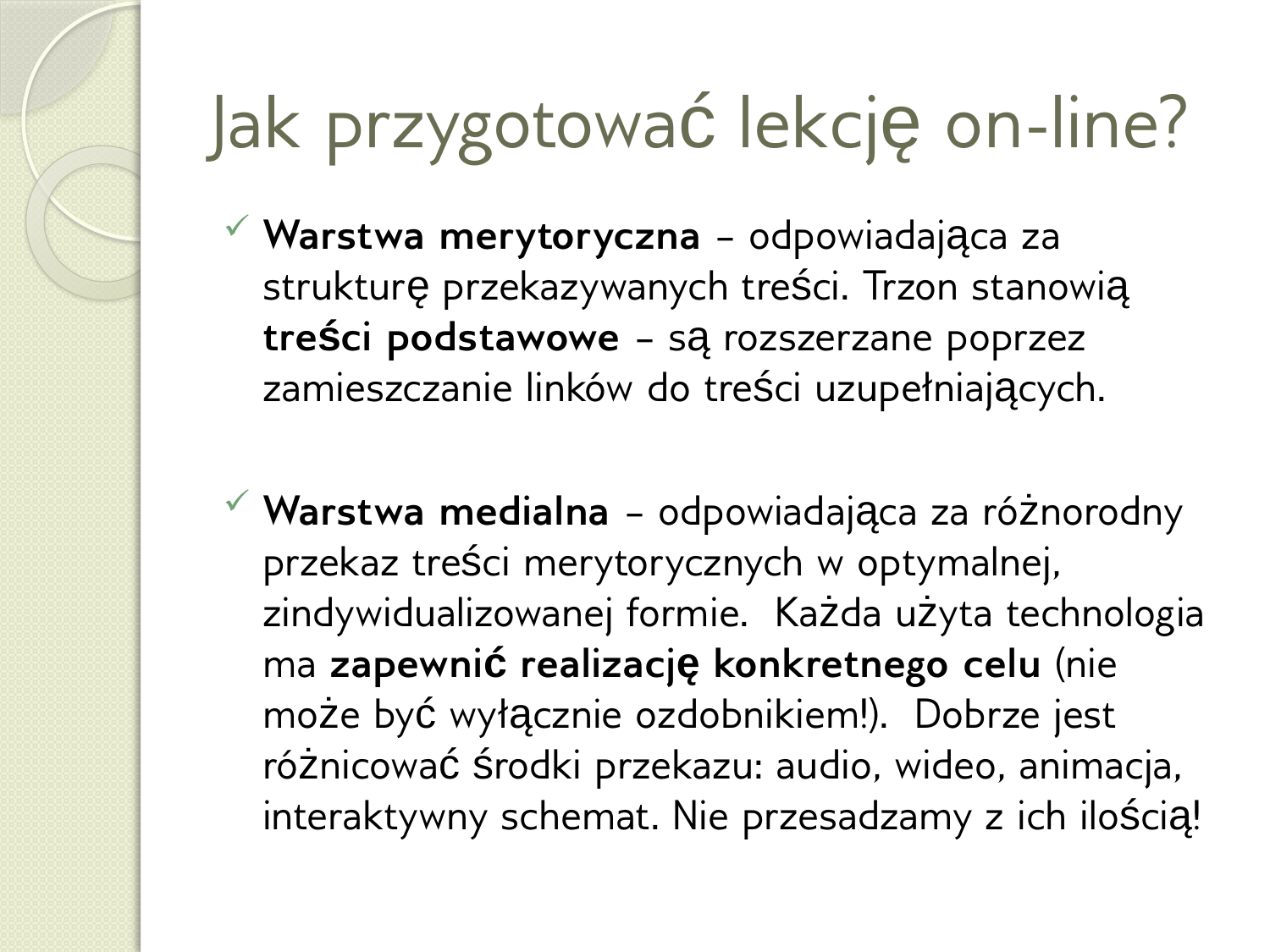

# Jak przygotować lekcję on-line?
Warstwa merytoryczna – odpowiadająca za strukturę przekazywanych treści. Trzon stanowią treści podstawowe – są rozszerzane poprzez zamieszczanie linków do treści uzupełniających.

Warstwa medialna – odpowiadająca za różnorodny przekaz treści merytorycznych w optymalnej, zindywidualizowanej formie.  Każda użyta technologia ma zapewnić realizację konkretnego celu (nie może być wyłącznie ozdobnikiem!).  Dobrze jest różnicować środki przekazu: audio, wideo, animacja, interaktywny schemat. Nie przesadzamy z ich ilością!